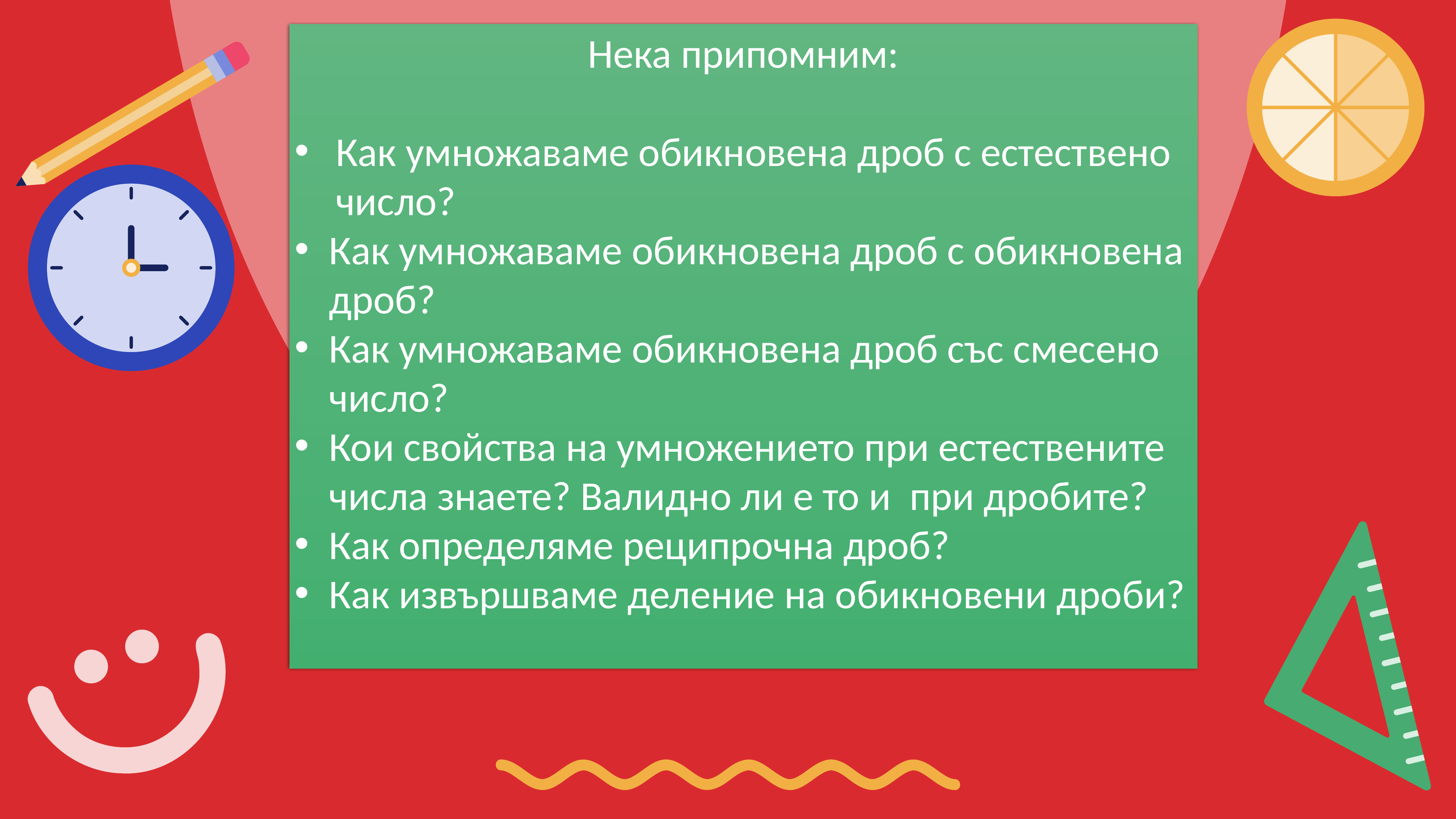

Нека припомним:

Как умножаваме обикновена дроб с естествено число?
Как умножаваме обикновена дроб с обикновена дроб?
Как умножаваме обикновена дроб със смесено число?
Кои свойства на умножението при естествените числа знаете? Валидно ли е то и  при дробите?
Как определяме реципрочна дроб?
Как извършваме деление на обикновени дроби?